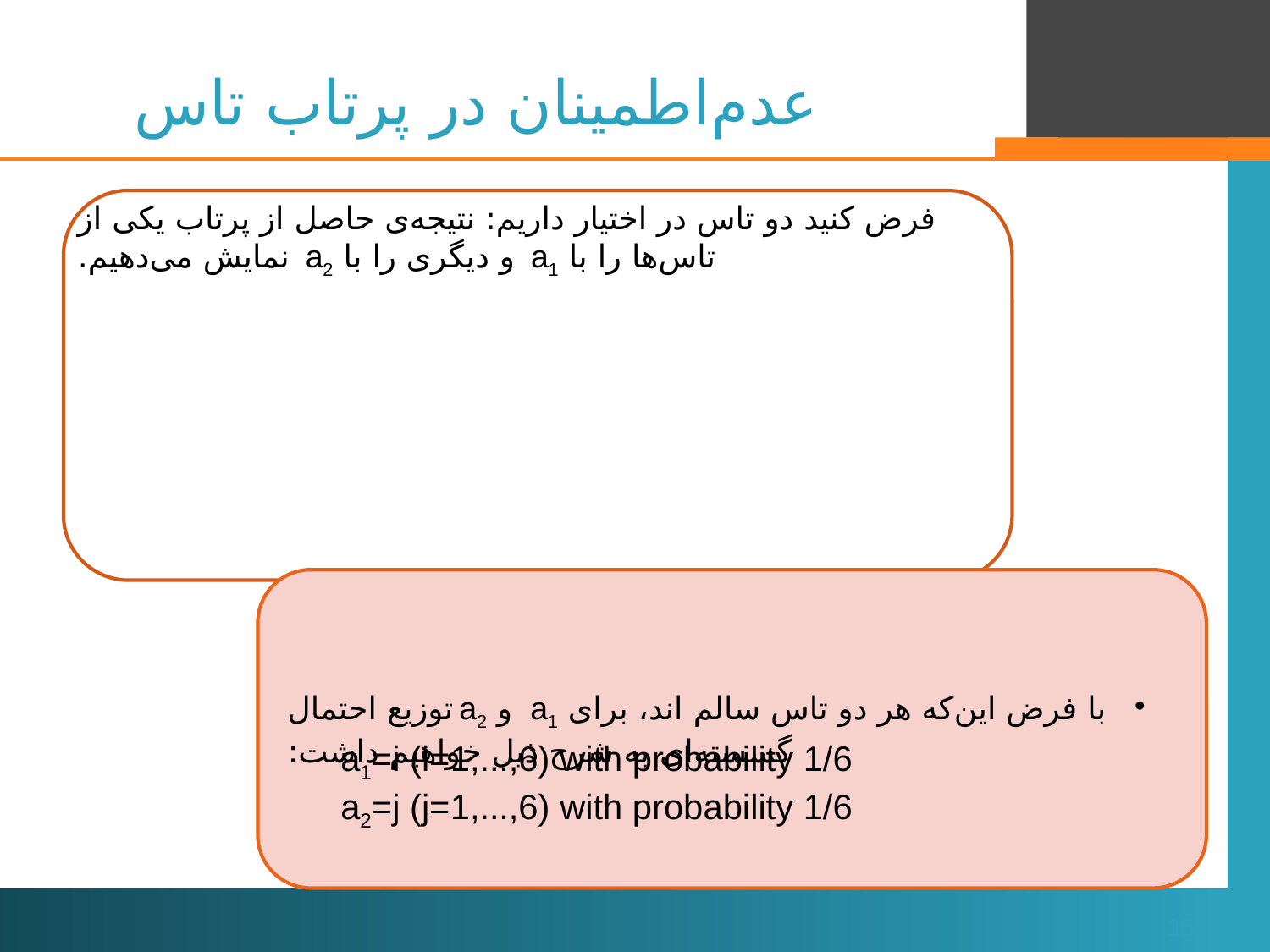

# عدم‌اطمینان در پرتاب تاس
فرض کنید دو تاس در اختیار داریم: نتیجه‌ی حاصل از پرتاب یکی از تاس‌ها را با a1  و دیگری را با a2  نمایش می‌دهیم.
a1=i (i=1,...,6) with probability 1/6
a2=j (j=1,...,6) with probability 1/6
15